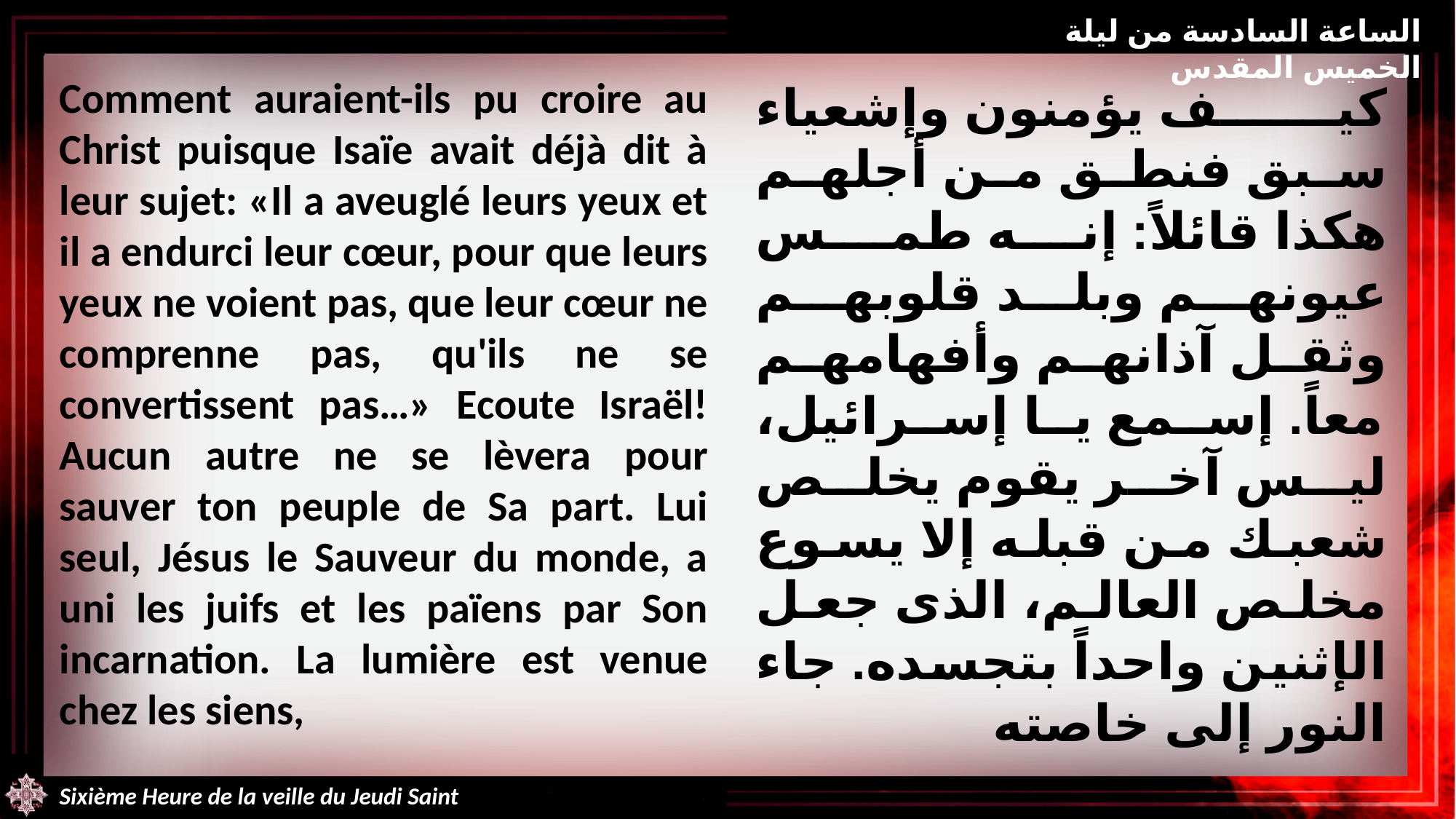

الساعة السادسة من ليلة الخميس المقدس
Comment auraient-ils pu croire au Christ puisque Isaïe avait déjà dit à leur sujet: «Il a aveuglé leurs yeux et il a endurci leur cœur, pour que leurs yeux ne voient pas, que leur cœur ne comprenne pas, qu'ils ne se convertissent pas…» Ecoute Israël! Aucun autre ne se lèvera pour sauver ton peuple de Sa part. Lui seul, Jésus le Sauveur du monde, a uni les juifs et les païens par Son incarnation. La lumière est venue chez les siens,
كيف يؤمنون وإشعياء سبق فنطق من أجلهم هكذا قائلاً: إنه طمس عيونهم وبلد قلوبهم وثقل آذانهم وأفهامهم معاً. إسمع يا إسرائيل، ليس آخر يقوم يخلص شعبك من قبله إلا يسوع مخلص العالم، الذى جعل الإثنين واحداً بتجسده. جاء النور إلى خاصته
Sixième Heure de la veille du Jeudi Saint